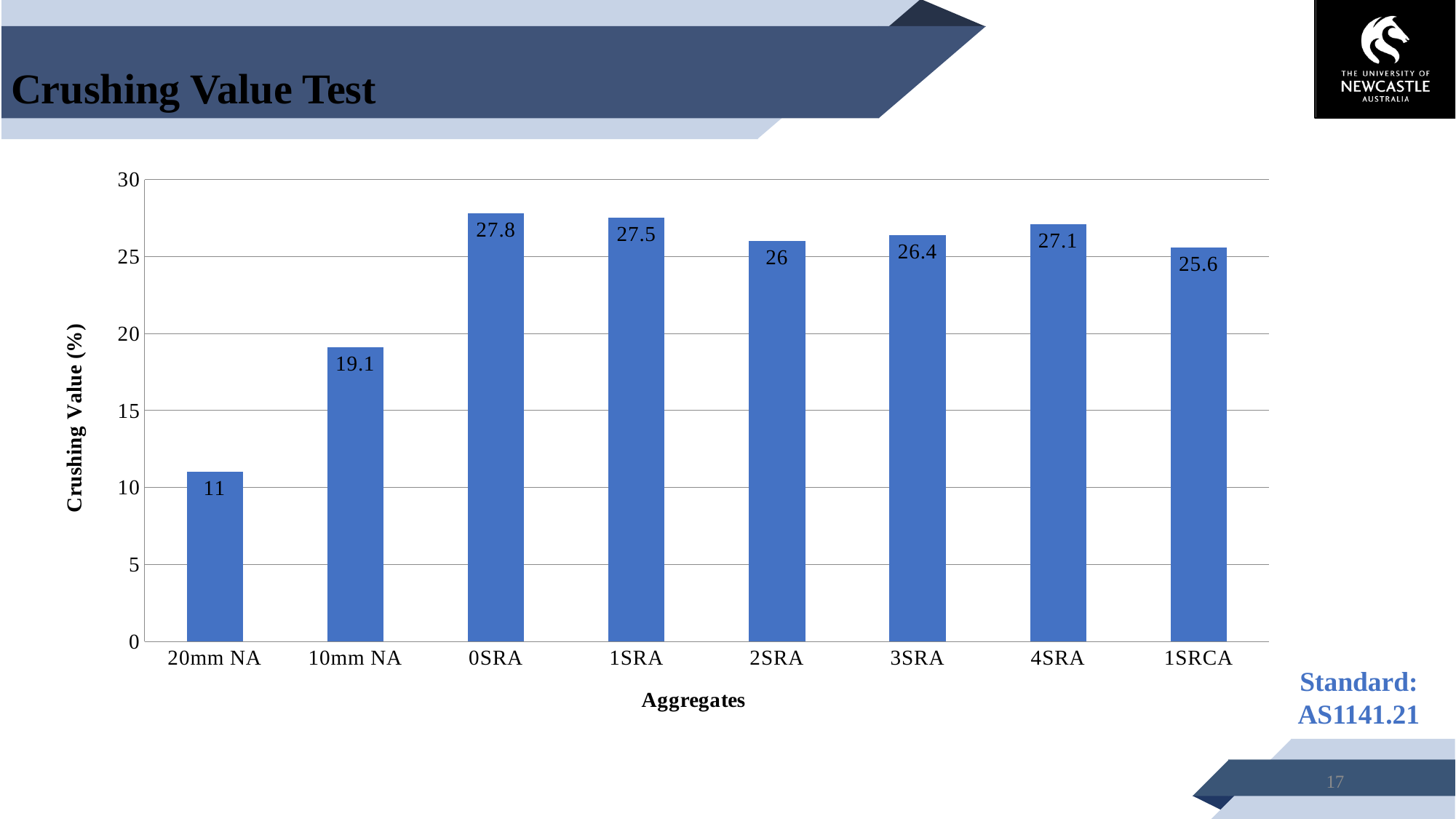

# Crushing Value Test

### Chart

| Category |  |
|---|---|
| 20mm NA | 11.0 |
| 10mm NA | 19.1 |
| 0SRA | 27.8 |
| 1SRA | 27.5 |
| 2SRA | 26.0 |
| 3SRA | 26.4 |
| 4SRA | 27.1 |
| 1SRCA | 25.6 |
Standard: AS1141.21
17